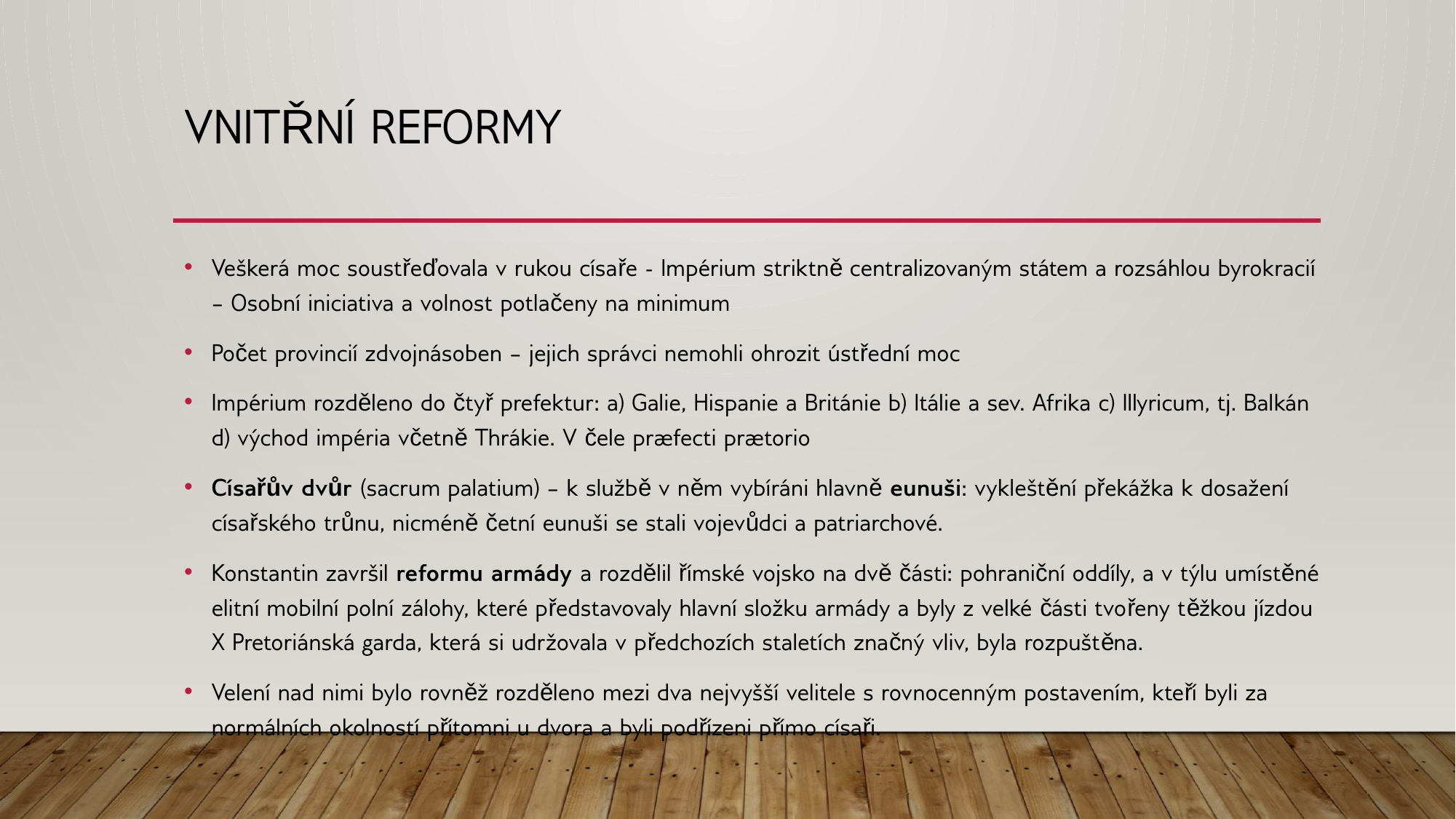

# Vnitřní reformy
Veškerá moc soustřeďovala v rukou císaře - Impérium striktně centralizovaným státem a rozsáhlou byrokracií – Osobní iniciativa a volnost potlačeny na minimum
Počet provincií zdvojnásoben – jejich správci nemohli ohrozit ústřední moc
Impérium rozděleno do čtyř prefektur: a) Galie, Hispanie a Británie b) Itálie a sev. Afrika c) Illyricum, tj. Balkán d) východ impéria včetně Thrákie. V čele praefecti praetorio
Císařův dvůr (sacrum palatium) – k službě v něm vybíráni hlavně eunuši: vykleštění překážka k dosažení císařského trůnu, nicméně četní eunuši se stali vojevůdci a patriarchové.
Konstantin završil reformu armády a rozdělil římské vojsko na dvě části: pohraniční oddíly, a v týlu umístěné elitní mobilní polní zálohy, které představovaly hlavní složku armády a byly z velké části tvořeny těžkou jízdou  X Pretoriánská garda, která si udržovala v předchozích staletích značný vliv, byla rozpuštěna.
Velení nad nimi bylo rovněž rozděleno mezi dva nejvyšší velitele s rovnocenným postavením, kteří byli za normálních okolností přítomni u dvora a byli podřízeni přímo císaři.